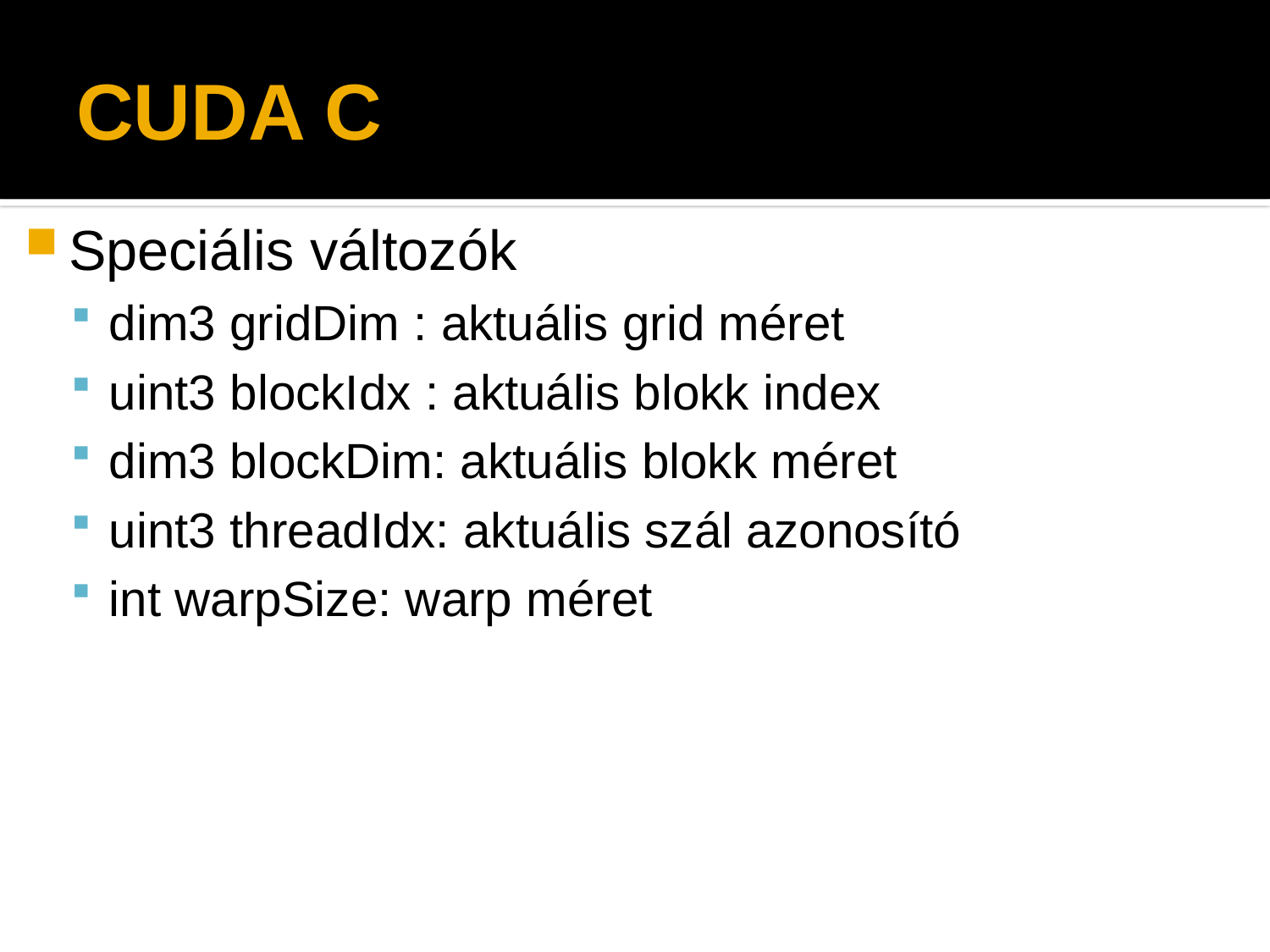

# CUDA C
Speciális változók
dim3 gridDim : aktuális grid méret
uint3 blockIdx : aktuális blokk index
dim3 blockDim: aktuális blokk méret
uint3 threadIdx: aktuális szál azonosító
int warpSize: warp méret